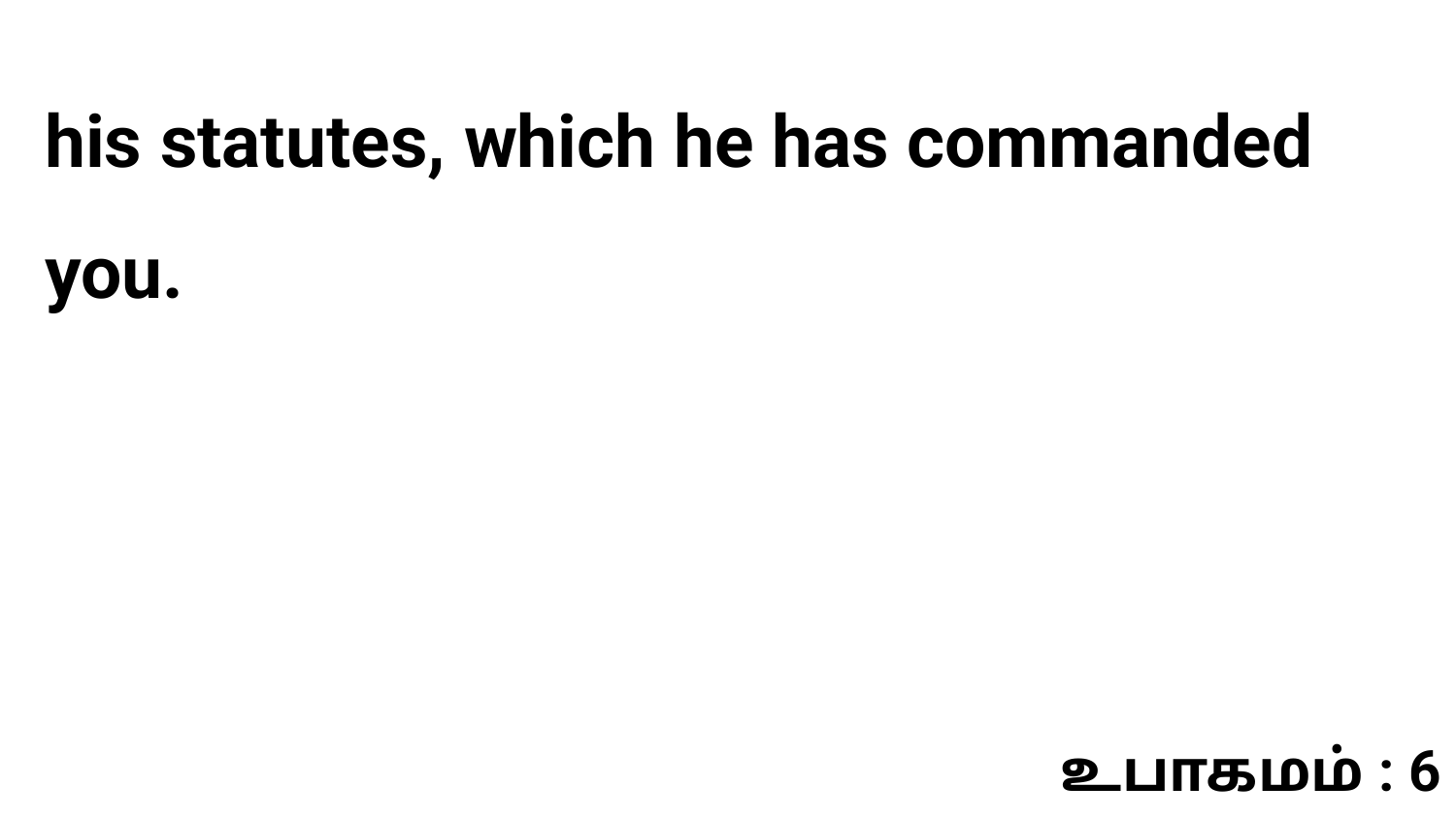

his statutes, which he has commanded you.
உபாகமம் : 6